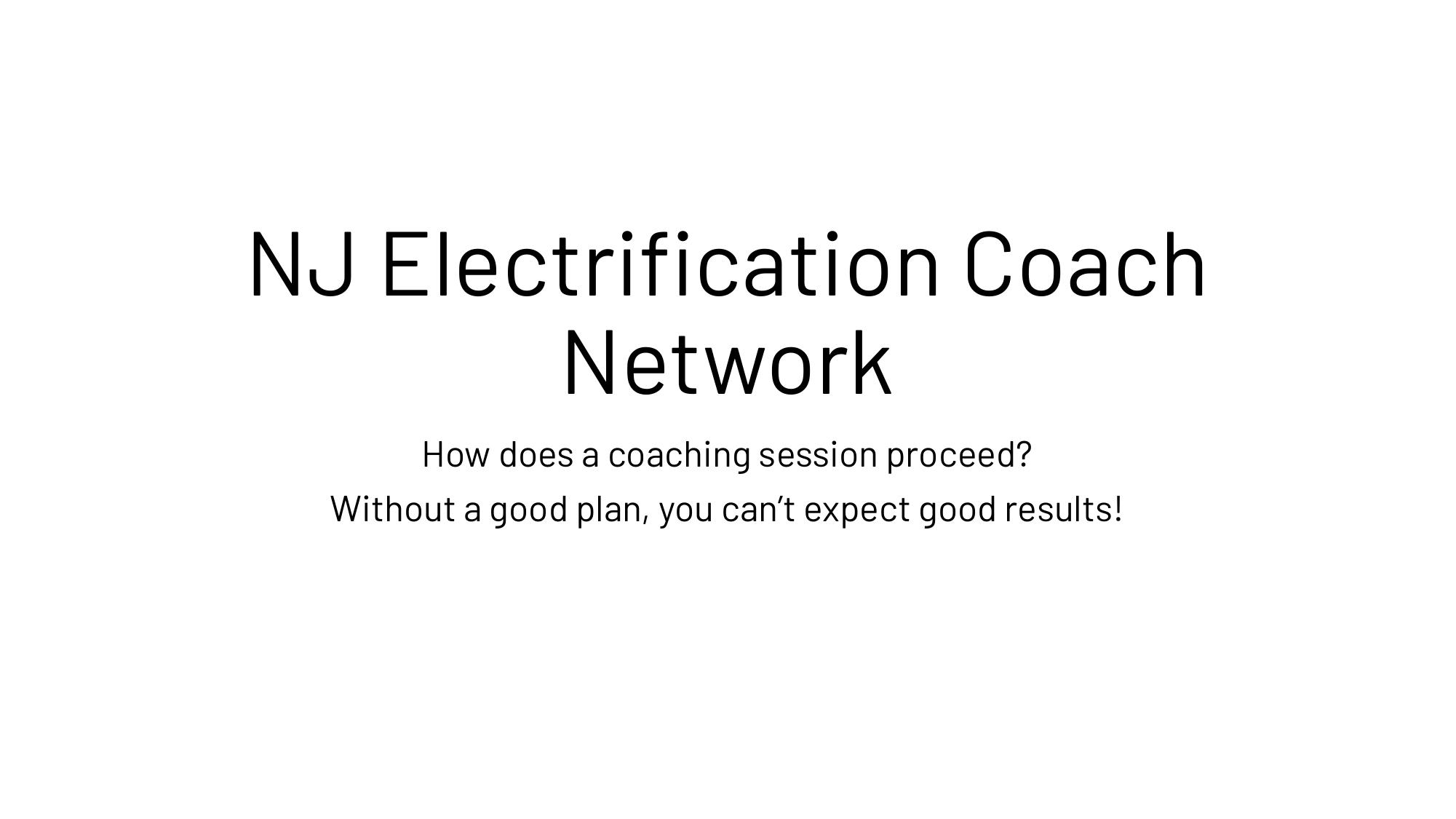

# NJ Electrification Coach Network
How does a coaching session proceed?
Without a good plan, you can’t expect good results!